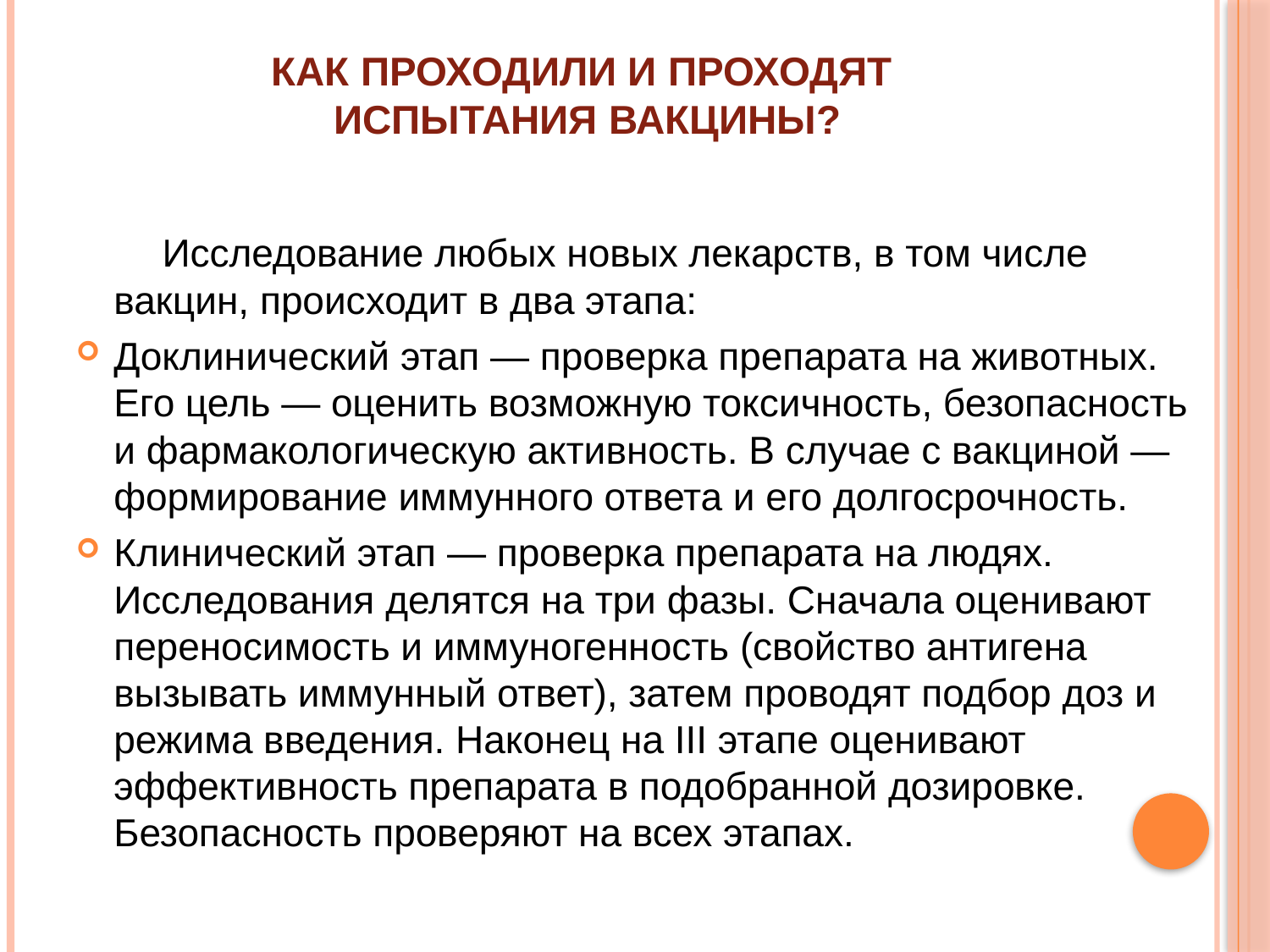

# Как проходили и проходят испытания вакцины?
        Исследование любых новых лекарств, в том числе    вакцин, происходит в два этапа:
Доклинический этап — проверка препарата на животных. Его цель — оценить возможную токсичность, безопасность и фармакологическую активность. В случае с вакциной — формирование иммунного ответа и его долгосрочность.
Клинический этап — проверка препарата на людях. Исследования делятся на три фазы. Сначала оценивают переносимость и иммуногенность (свойство антигена вызывать иммунный ответ), затем проводят подбор доз и режима введения. Наконец на III этапе оценивают эффективность препарата в подобранной дозировке. Безопасность проверяют на всех этапах.